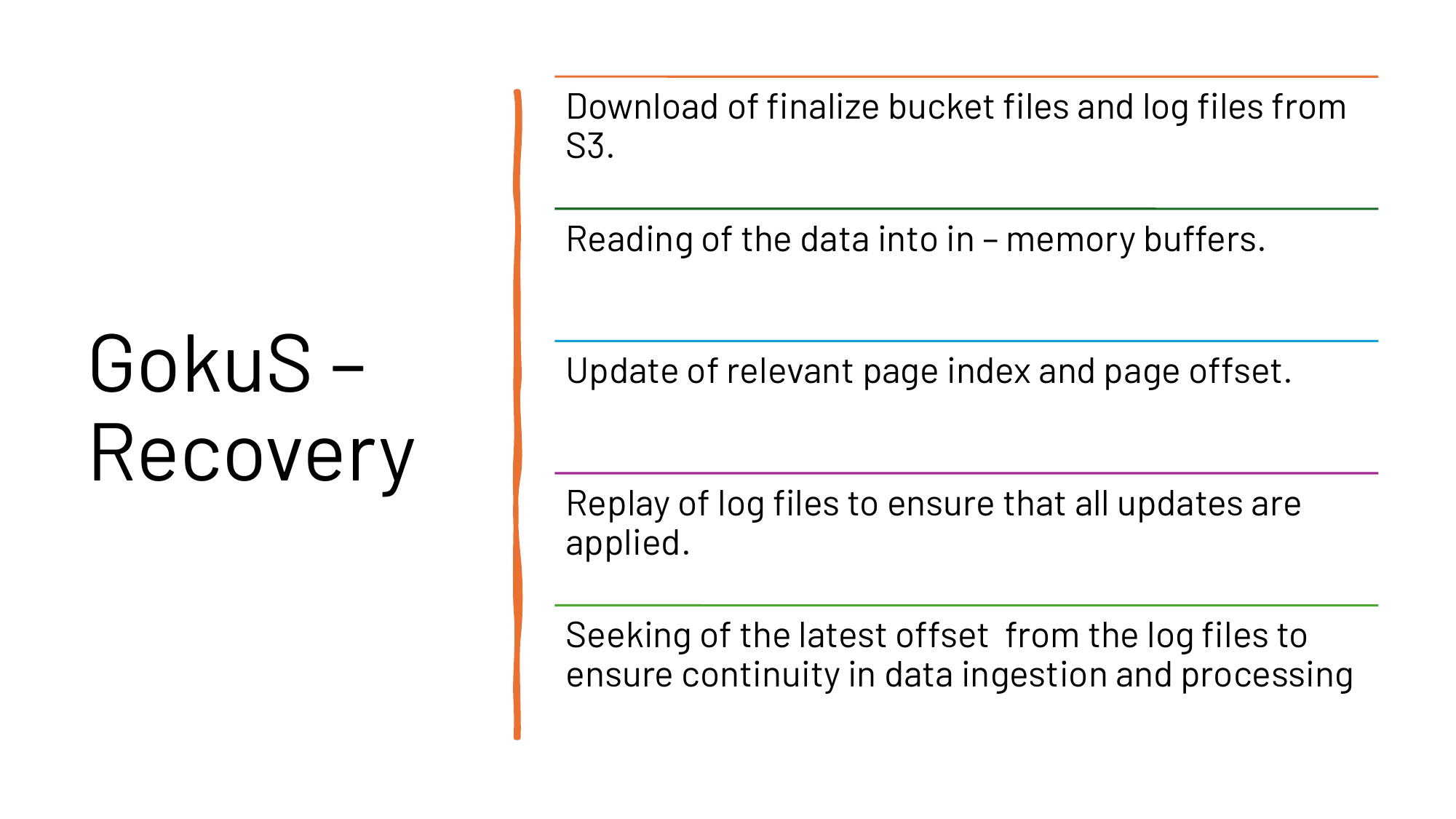

Download of finalize bucket files and log files from S3.
Reading of the data into in – memory buffers.
Update of relevant page index and page offset.
Replay of log files to ensure that all updates are applied.
Seeking of the latest offset  from the log files to ensure continuity in data ingestion and processing
# GokuS – Recovery